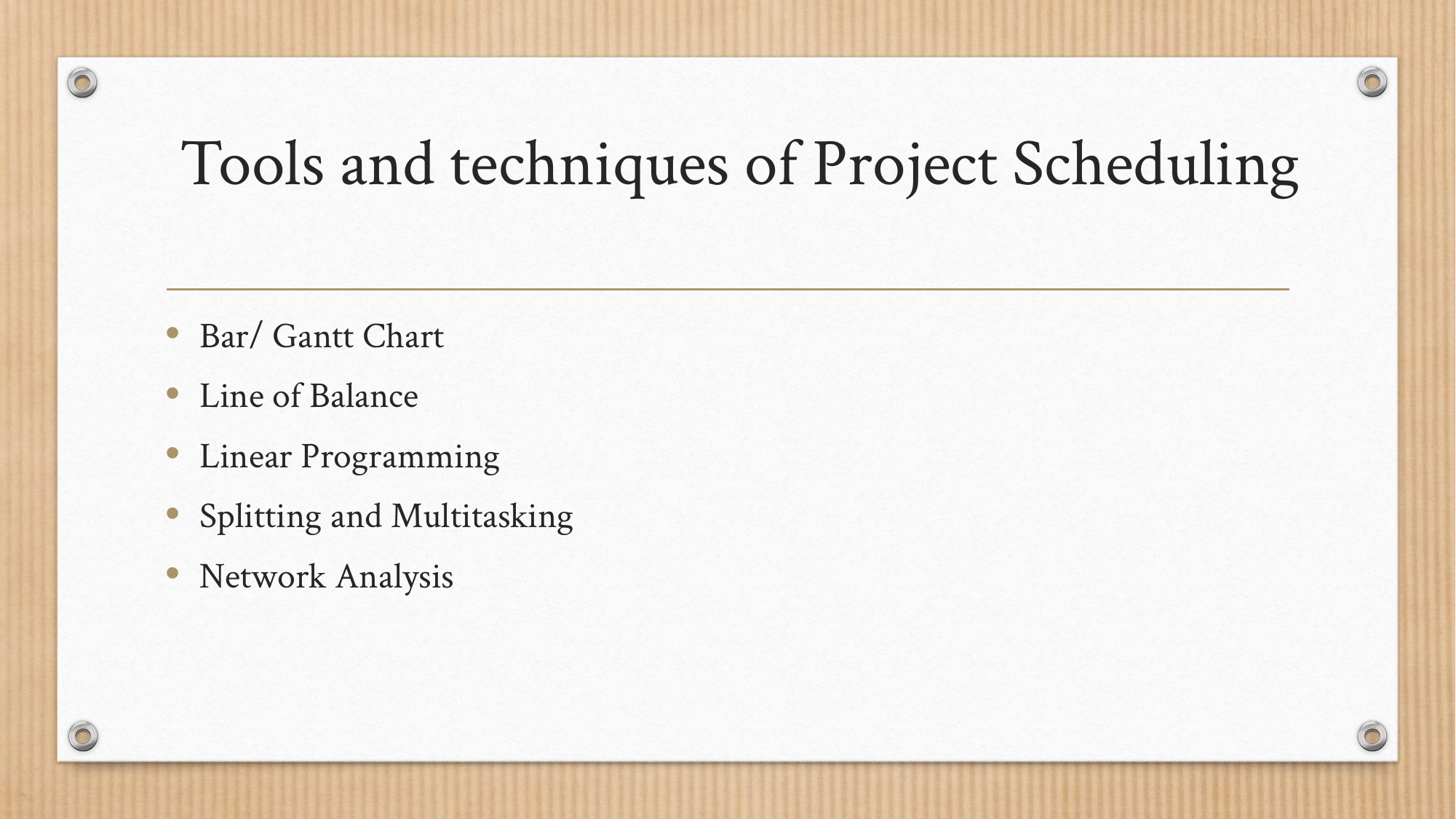

# Tools and techniques of Project Scheduling
Bar/ Gantt Chart
Line of Balance
Linear Programming
Splitting and Multitasking
Network Analysis